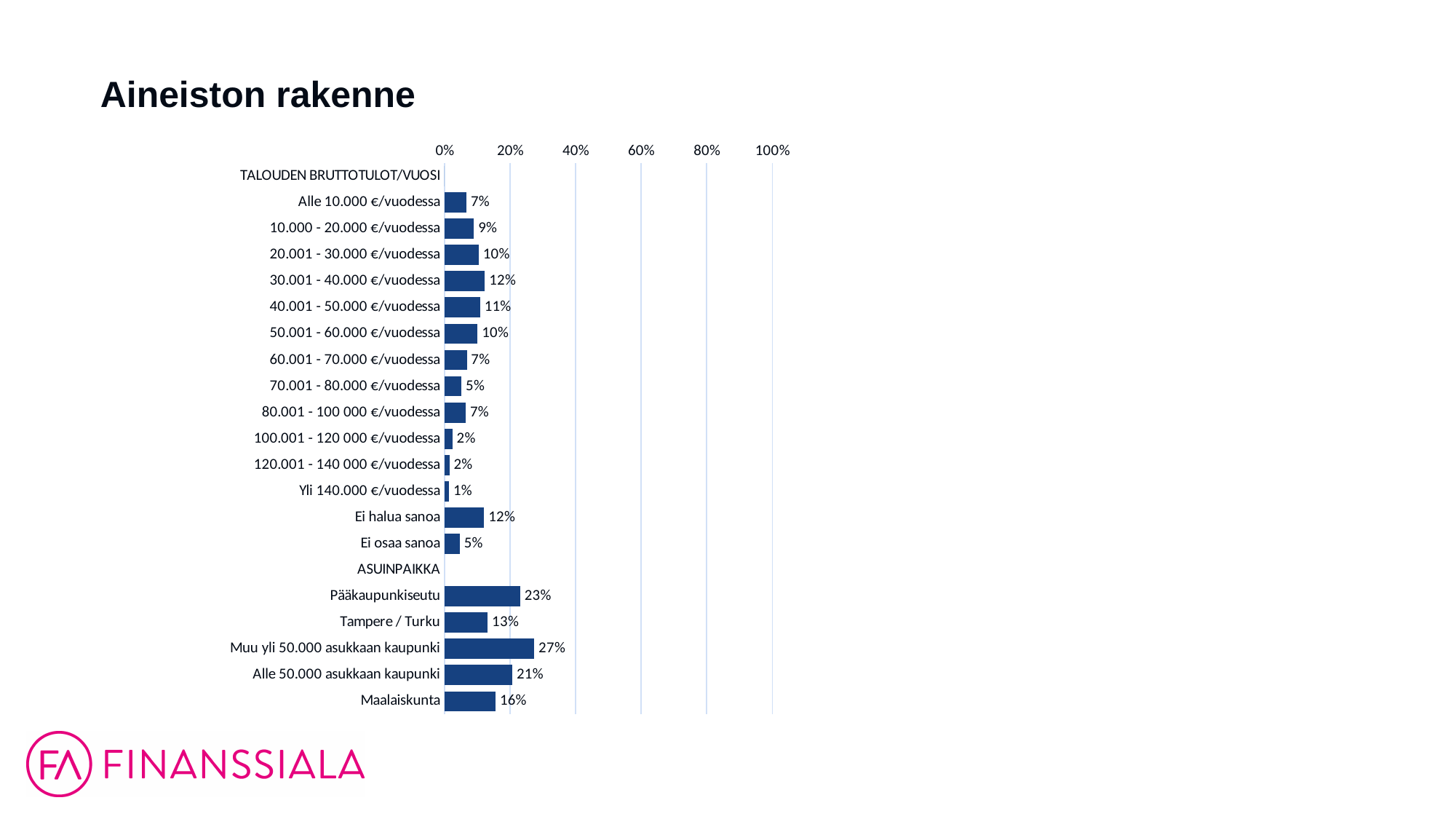

# Aineiston rakenne

### Chart

| Category |  |
|---|---|
| TALOUDEN BRUTTOTULOT/VUOSI | 0.0 |
| Alle 10.000 €/vuodessa | 0.067 |
| 10.000 - 20.000 €/vuodessa | 0.09 |
| 20.001 - 30.000 €/vuodessa | 0.104 |
| 30.001 - 40.000 €/vuodessa | 0.123 |
| 40.001 - 50.000 €/vuodessa | 0.109 |
| 50.001 - 60.000 €/vuodessa | 0.101 |
| 60.001 - 70.000 €/vuodessa | 0.068 |
| 70.001 - 80.000 €/vuodessa | 0.052 |
| 80.001 - 100 000 €/vuodessa | 0.065 |
| 100.001 - 120 000 €/vuodessa | 0.024 |
| 120.001 - 140 000 €/vuodessa | 0.015 |
| Yli 140.000 €/vuodessa | 0.014 |
| Ei halua sanoa | 0.121 |
| Ei osaa sanoa | 0.047 |
| ASUINPAIKKA | None |
| Pääkaupunkiseutu | 0.231 |
| Tampere / Turku | 0.132 |
| Muu yli 50.000 asukkaan kaupunki | 0.274 |
| Alle 50.000 asukkaan kaupunki | 0.207 |
| Maalaiskunta | 0.156 |